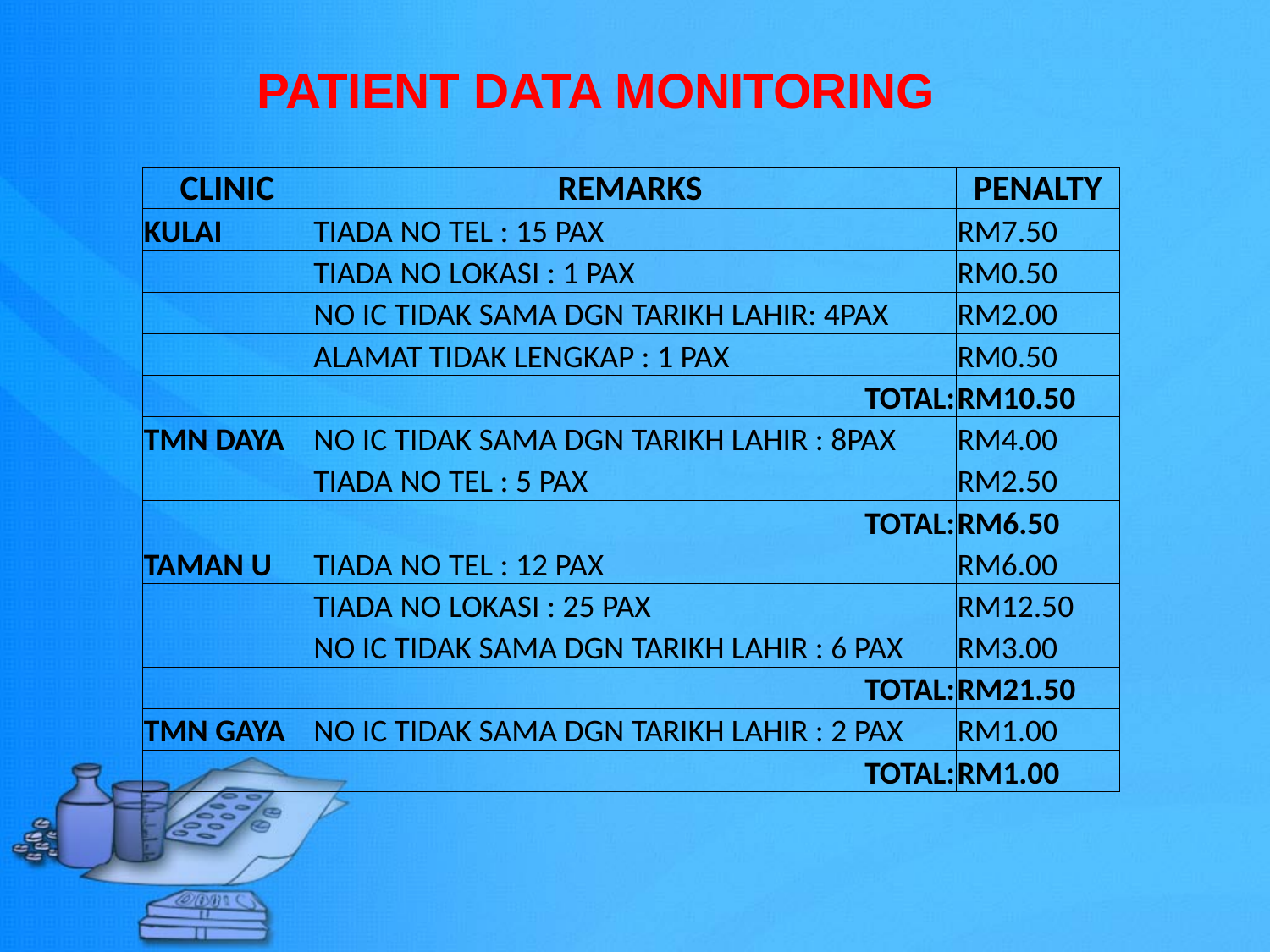

PATIENT DATA MONITORING

| CLINIC | REMARKS | PENALTY |
| --- | --- | --- |
| KULAI | TIADA NO TEL : 15 PAX | RM7.50 |
|  | TIADA NO LOKASI : 1 PAX | RM0.50 |
|  | NO IC TIDAK SAMA DGN TARIKH LAHIR: 4PAX | RM2.00 |
|  | ALAMAT TIDAK LENGKAP : 1 PAX | RM0.50 |
|  | TOTAL: | RM10.50 |
| TMN DAYA | NO IC TIDAK SAMA DGN TARIKH LAHIR : 8PAX | RM4.00 |
|  | TIADA NO TEL : 5 PAX | RM2.50 |
|  | TOTAL: | RM6.50 |
| TAMAN U | TIADA NO TEL : 12 PAX | RM6.00 |
|  | TIADA NO LOKASI : 25 PAX | RM12.50 |
|  | NO IC TIDAK SAMA DGN TARIKH LAHIR : 6 PAX | RM3.00 |
|  | TOTAL: | RM21.50 |
| TMN GAYA | NO IC TIDAK SAMA DGN TARIKH LAHIR : 2 PAX | RM1.00 |
|  | TOTAL: | RM1.00 |